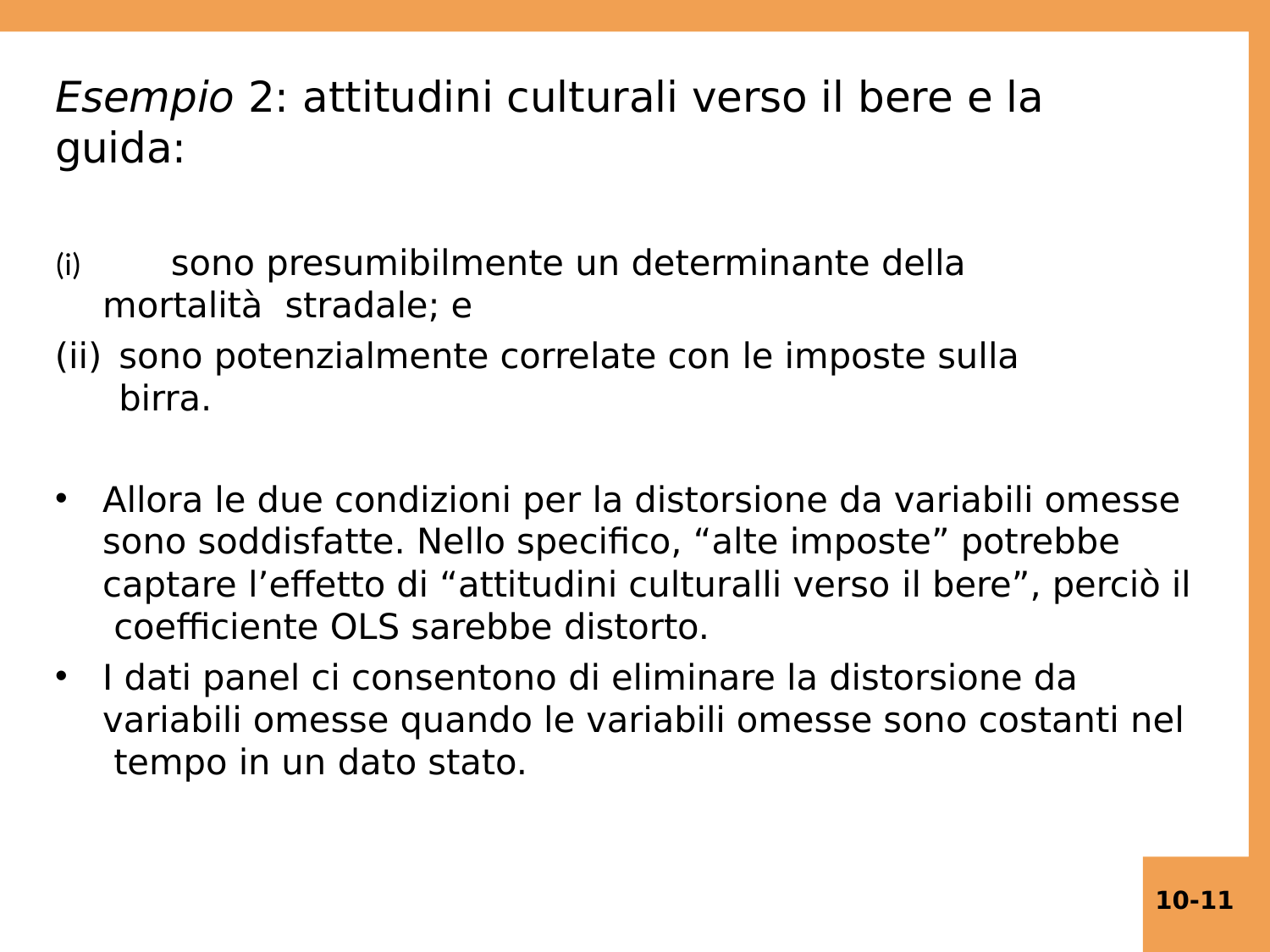

# Esempio 2: attitudini culturali verso il bere e la  guida:
	sono presumibilmente un determinante della mortalità  stradale; e
sono potenzialmente correlate con le imposte sulla birra.

Allora le due condizioni per la distorsione da variabili omesse  sono soddisfatte. Nello specifico, “alte imposte” potrebbe  captare l’effetto di “attitudini culturalli verso il bere”, perciò il  coefficiente OLS sarebbe distorto.
I dati panel ci consentono di eliminare la distorsione da  variabili omesse quando le variabili omesse sono costanti nel  tempo in un dato stato.
10-11